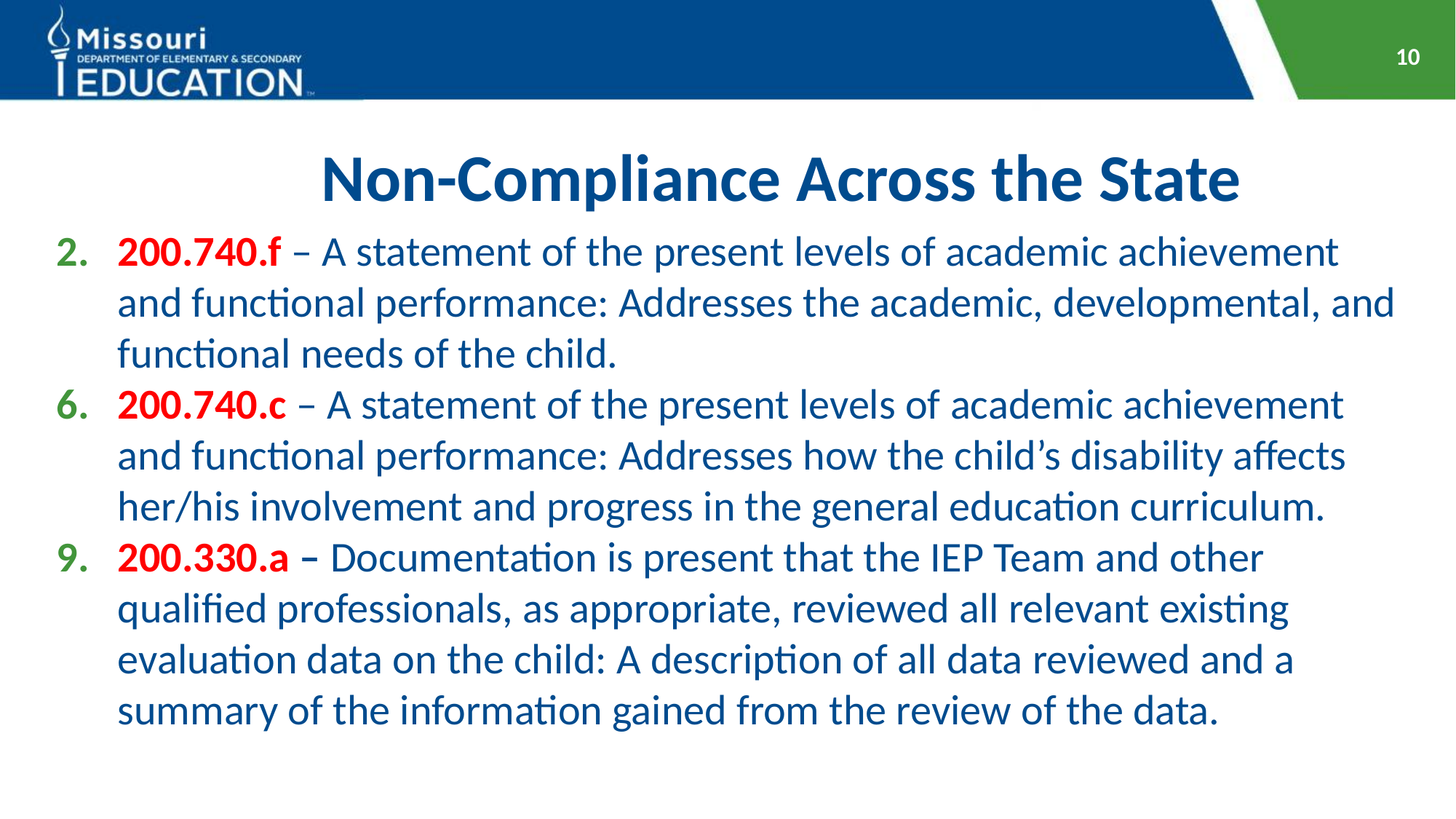

10
# Non-Compliance Across the State
200.740.f – A statement of the present levels of academic achievement and functional performance: Addresses the academic, developmental, and functional needs of the child.
200.740.c – A statement of the present levels of academic achievement and functional performance: Addresses how the child’s disability affects her/his involvement and progress in the general education curriculum.
200.330.a – Documentation is present that the IEP Team and other qualified professionals, as appropriate, reviewed all relevant existing evaluation data on the child: A description of all data reviewed and a summary of the information gained from the review of the data.